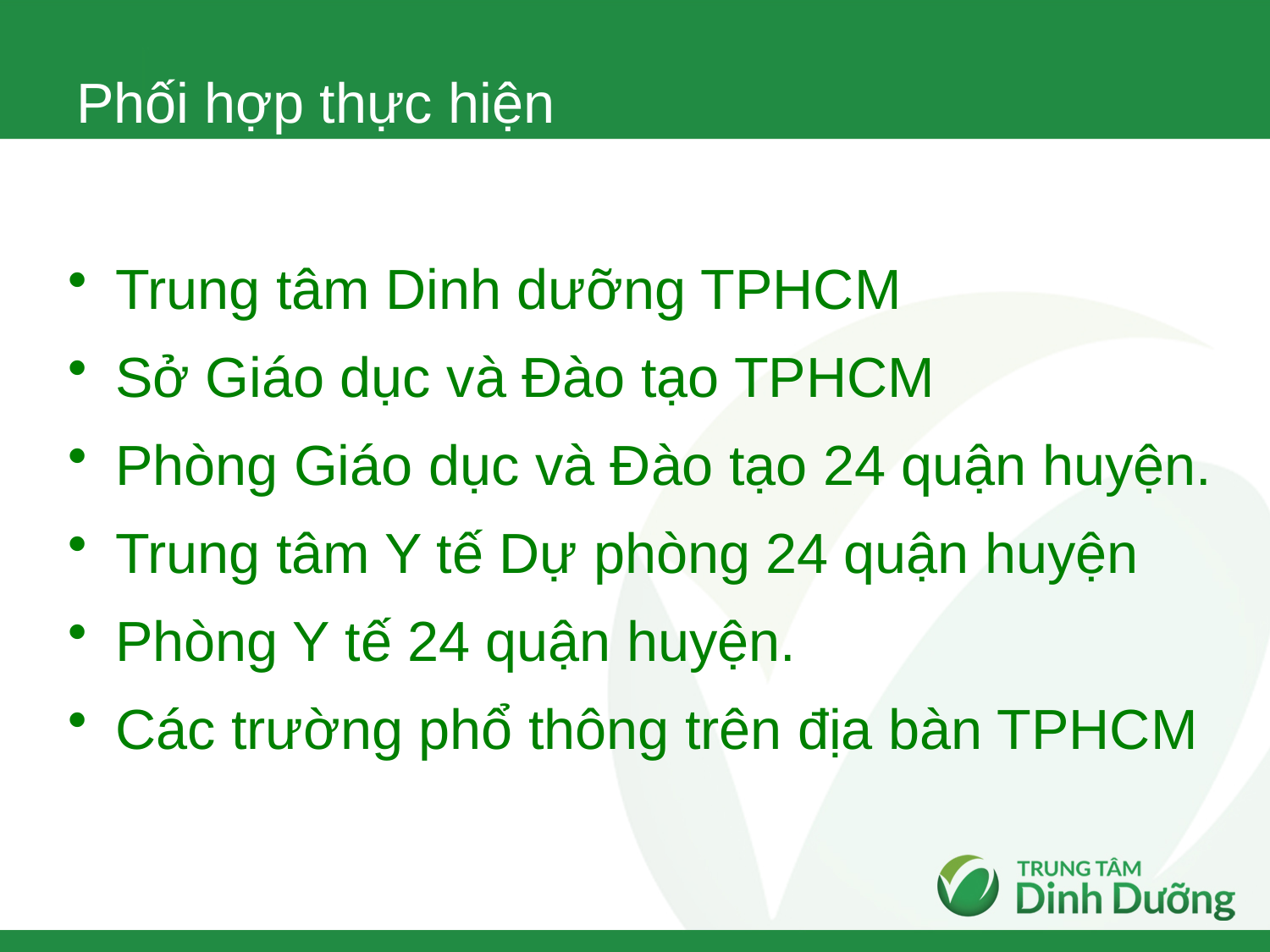

# Phối hợp thực hiện
Trung tâm Dinh dưỡng TPHCM
Sở Giáo dục và Đào tạo TPHCM
Phòng Giáo dục và Đào tạo 24 quận huyện.
Trung tâm Y tế Dự phòng 24 quận huyện
Phòng Y tế 24 quận huyện.
Các trường phổ thông trên địa bàn TPHCM